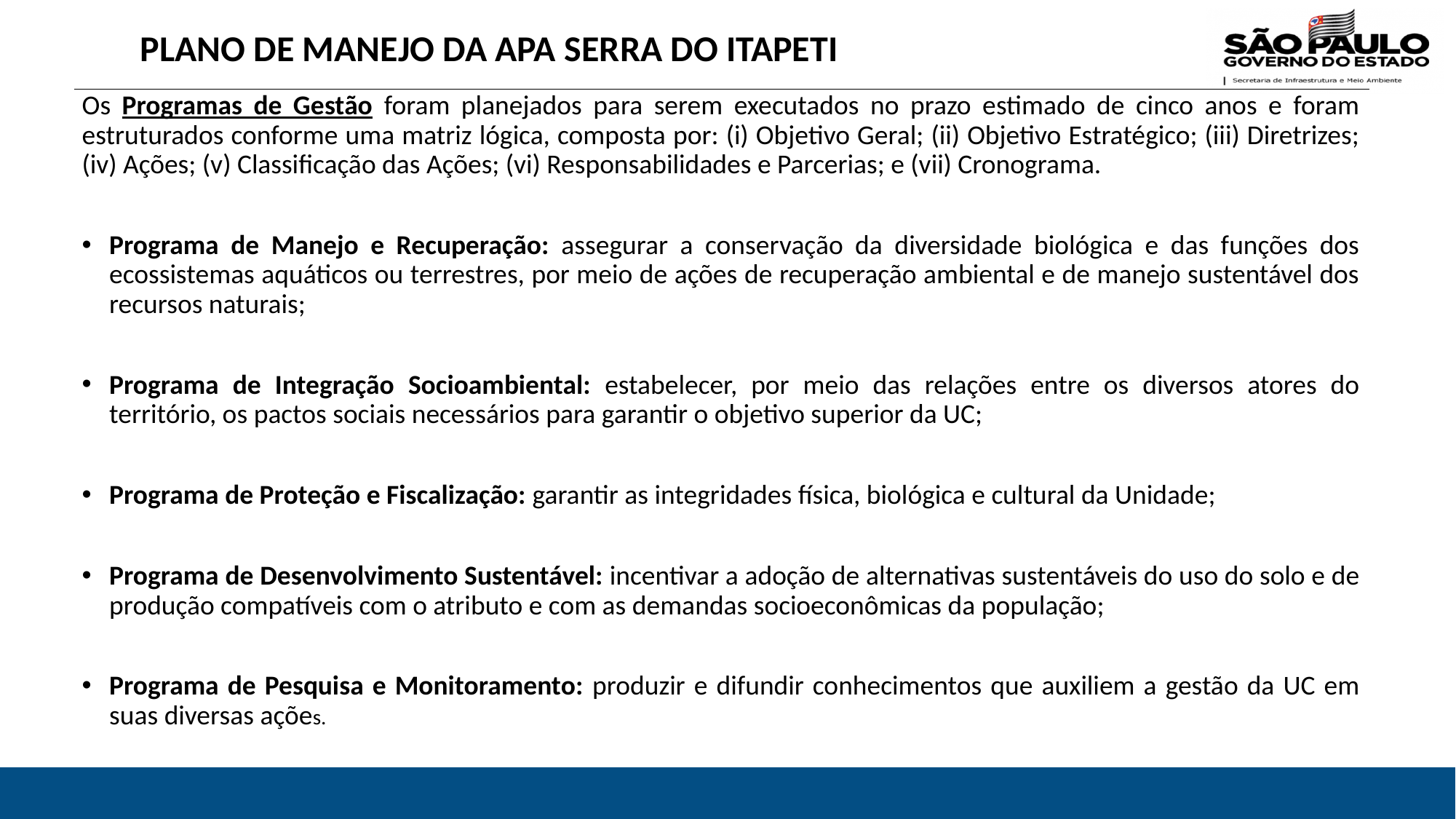

PLANO DE MANEJO DA APA SERRA DO ITAPETI
Os Programas de Gestão foram planejados para serem executados no prazo estimado de cinco anos e foram estruturados conforme uma matriz lógica, composta por: (i) Objetivo Geral; (ii) Objetivo Estratégico; (iii) Diretrizes; (iv) Ações; (v) Classificação das Ações; (vi) Responsabilidades e Parcerias; e (vii) Cronograma.

Programa de Manejo e Recuperação: assegurar a conservação da diversidade biológica e das funções dos ecossistemas aquáticos ou terrestres, por meio de ações de recuperação ambiental e de manejo sustentável dos recursos naturais;

Programa de Integração Socioambiental: estabelecer, por meio das relações entre os diversos atores do território, os pactos sociais necessários para garantir o objetivo superior da UC;

Programa de Proteção e Fiscalização: garantir as integridades física, biológica e cultural da Unidade;

Programa de Desenvolvimento Sustentável: incentivar a adoção de alternativas sustentáveis do uso do solo e de produção compatíveis com o atributo e com as demandas socioeconômicas da população;

Programa de Pesquisa e Monitoramento: produzir e difundir conhecimentos que auxiliem a gestão da UC em suas diversas ações.